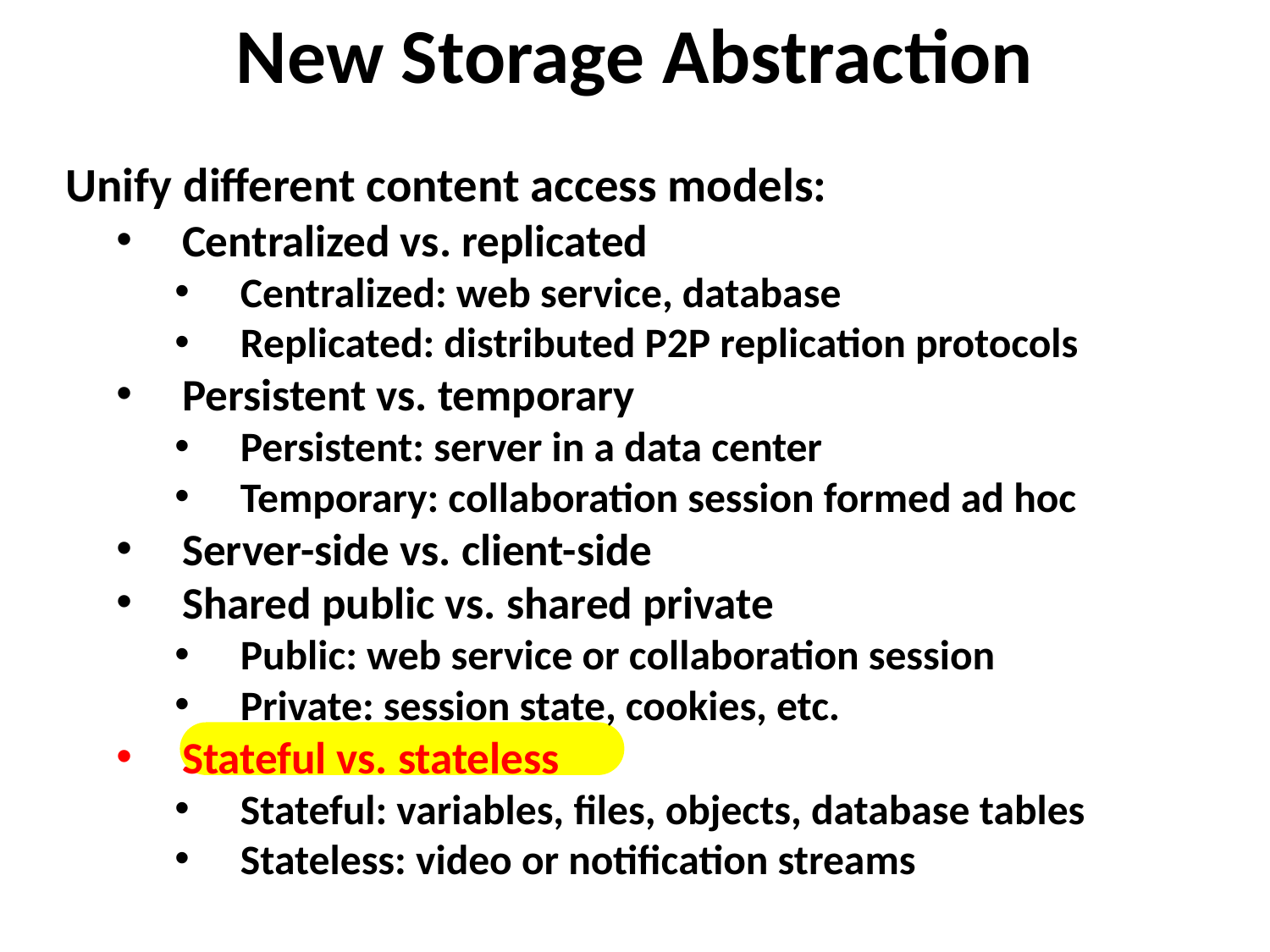

New Storage Abstraction
Unify different content access models:
Centralized vs. replicated
Centralized: web service, database
Replicated: distributed P2P replication protocols
Persistent vs. temporary
Persistent: server in a data center
Temporary: collaboration session formed ad hoc
Server-side vs. client-side
Shared public vs. shared private
Public: web service or collaboration session
Private: session state, cookies, etc.
Stateful vs. stateless
Stateful: variables, files, objects, database tables
Stateless: video or notification streams